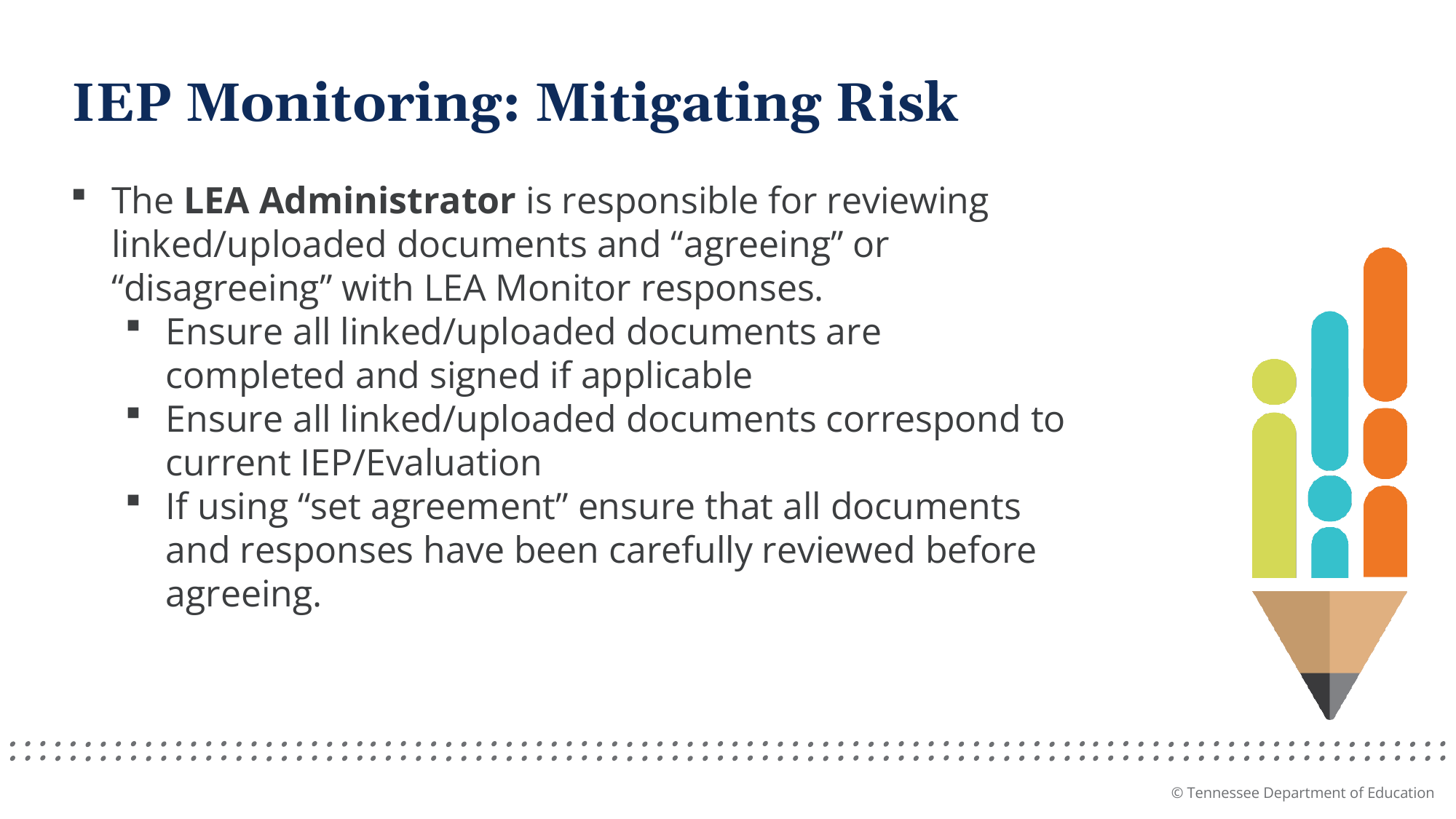

# IEP Monitoring: Mitigating Risk
The LEA Administrator is responsible for reviewing linked/uploaded documents and “agreeing” or “disagreeing” with LEA Monitor responses.
Ensure all linked/uploaded documents are completed and signed if applicable
Ensure all linked/uploaded documents correspond to current IEP/Evaluation
If using “set agreement” ensure that all documents and responses have been carefully reviewed before agreeing.